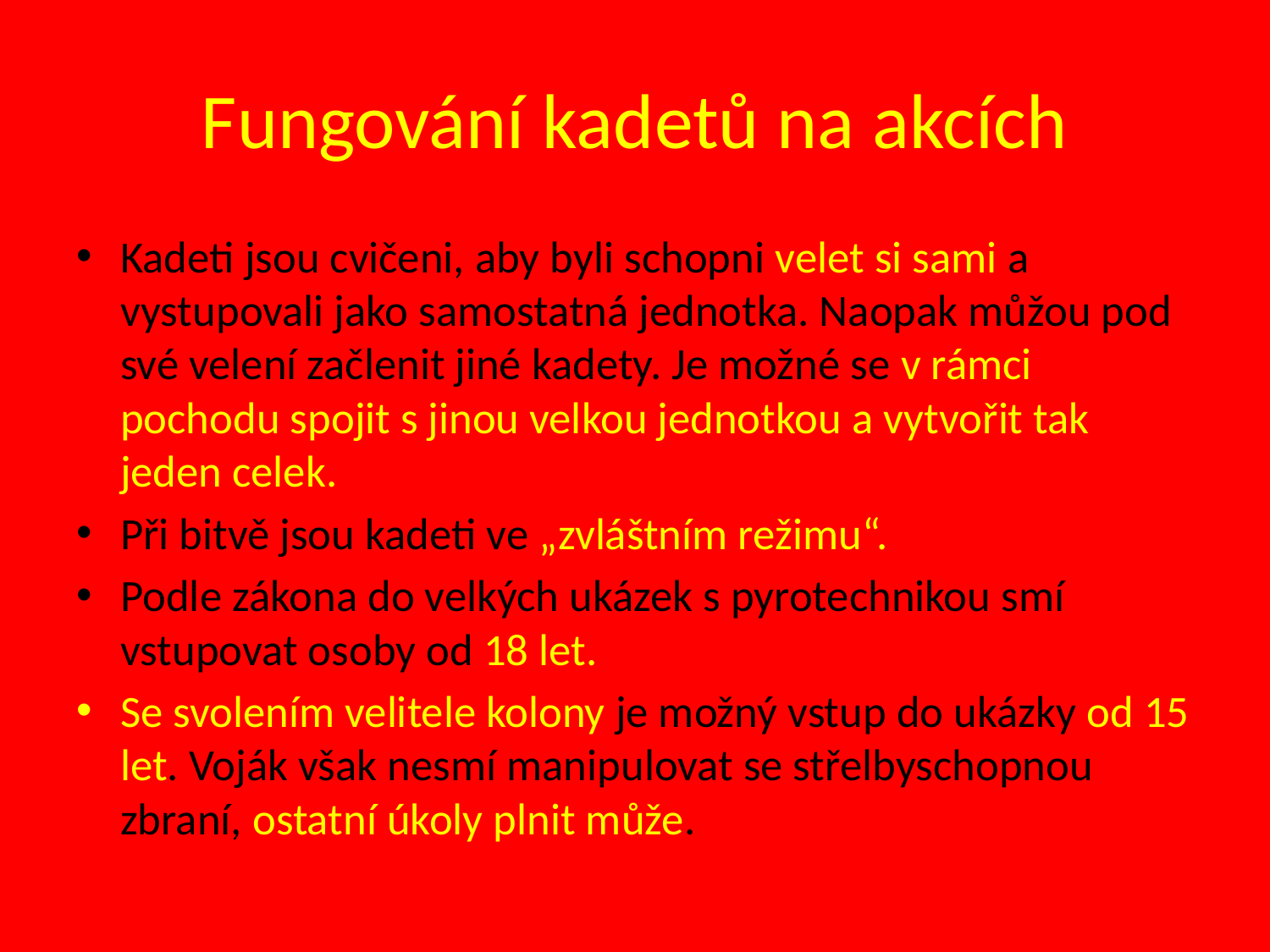

# Fungování kadetů na akcích
Kadeti jsou cvičeni, aby byli schopni velet si sami a vystupovali jako samostatná jednotka. Naopak můžou pod své velení začlenit jiné kadety. Je možné se v rámci pochodu spojit s jinou velkou jednotkou a vytvořit tak jeden celek.
Při bitvě jsou kadeti ve „zvláštním režimu“.
Podle zákona do velkých ukázek s pyrotechnikou smí vstupovat osoby od 18 let.
Se svolením velitele kolony je možný vstup do ukázky od 15 let. Voják však nesmí manipulovat se střelbyschopnou zbraní, ostatní úkoly plnit může.